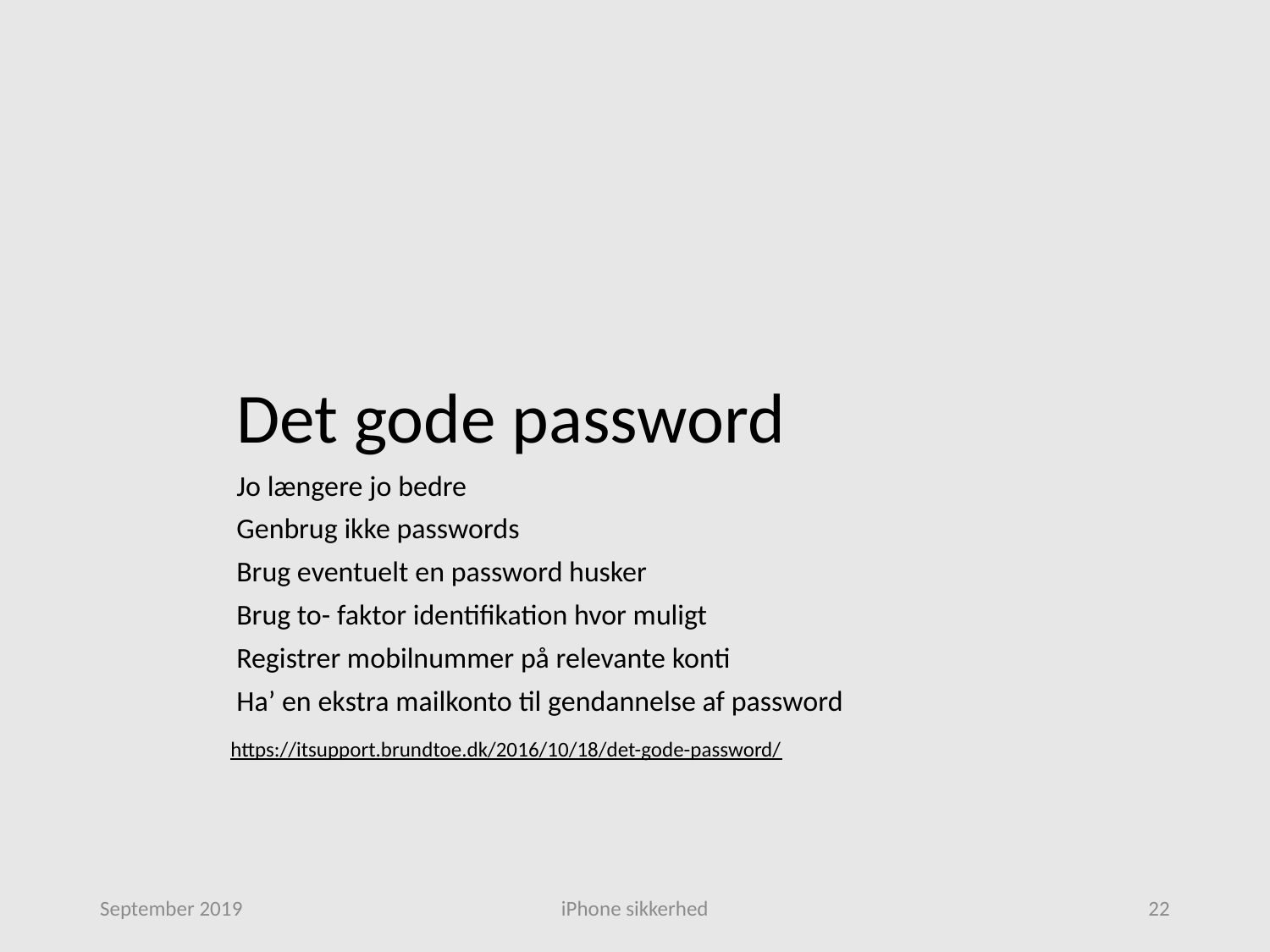

# Det gode password
Jo længere jo bedre
Genbrug ikke passwords
Brug eventuelt en password husker
Brug to- faktor identifikation hvor muligt
Registrer mobilnummer på relevante konti
Ha’ en ekstra mailkonto til gendannelse af password

https://itsupport.brundtoe.dk/2016/10/18/det-gode-password/
September 2019
iPhone sikkerhed
22